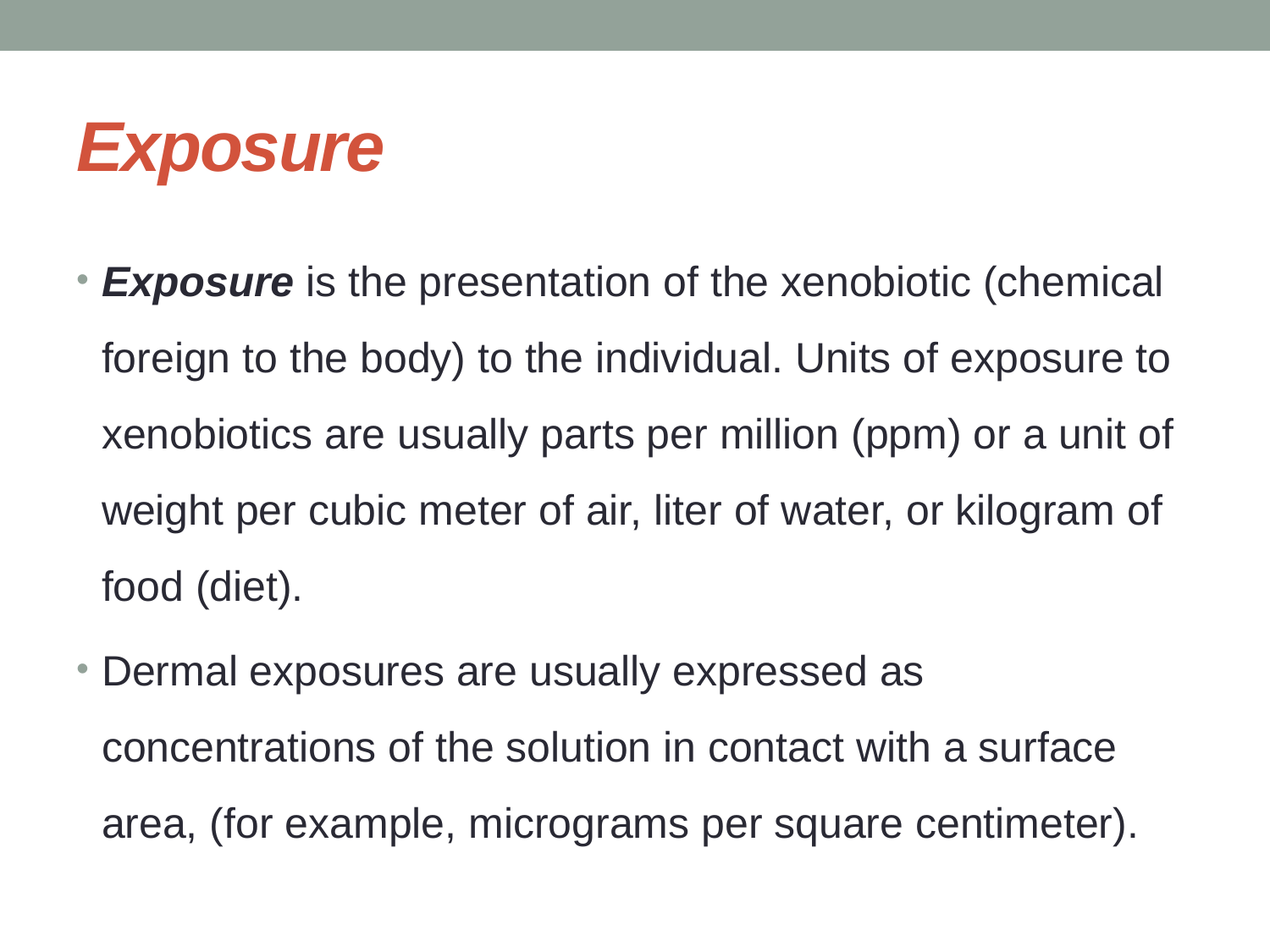

# Exposure
Exposure is the presentation of the xenobiotic (chemical foreign to the body) to the individual. Units of exposure to xenobiotics are usually parts per million (ppm) or a unit of weight per cubic meter of air, liter of water, or kilogram of food (diet).
Dermal exposures are usually expressed as concentrations of the solution in contact with a surface area, (for example, micrograms per square centimeter).